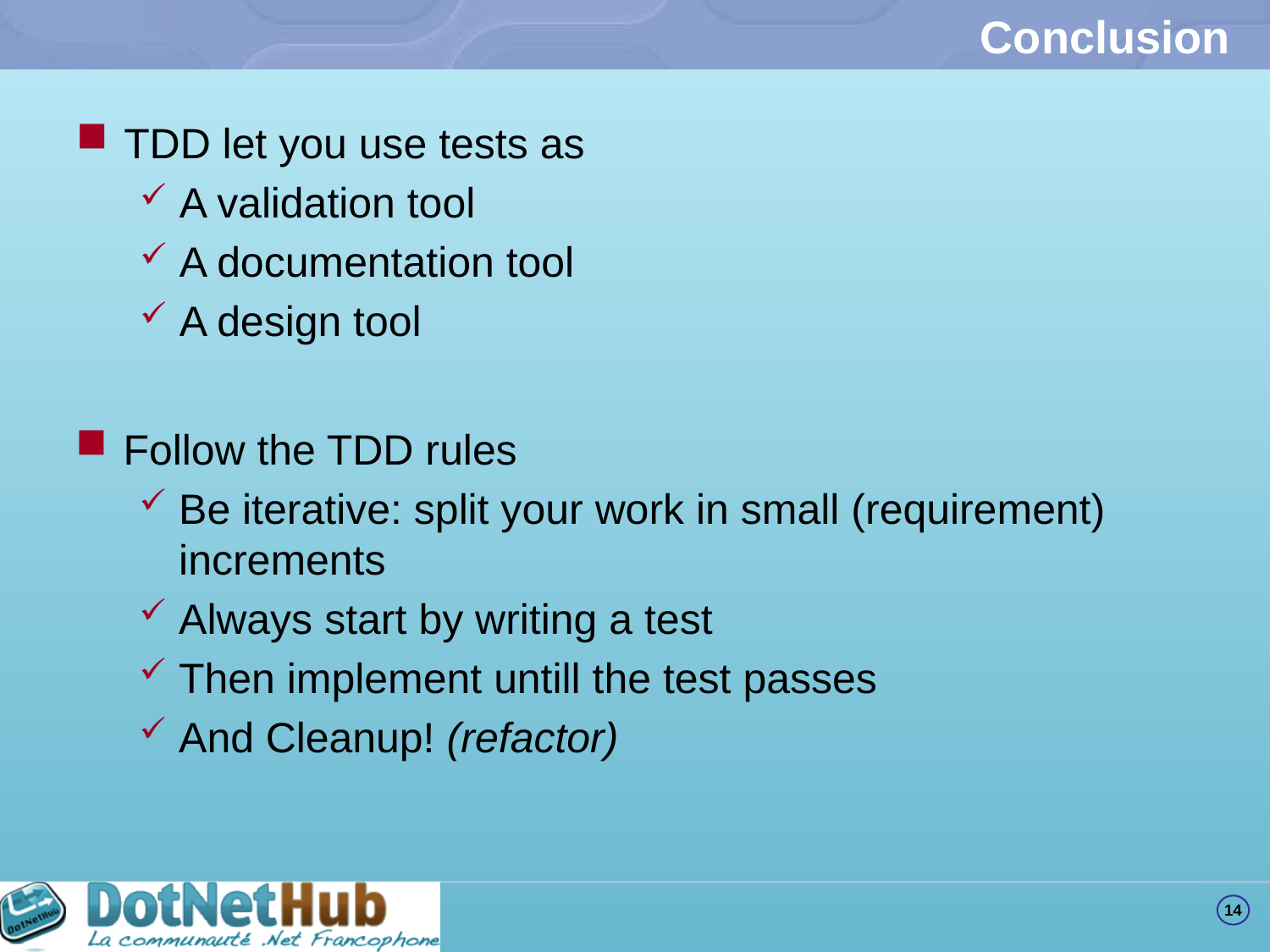

# Conclusion
TDD let you use tests as
A validation tool
A documentation tool
A design tool
Follow the TDD rules
Be iterative: split your work in small (requirement) increments
Always start by writing a test
Then implement untill the test passes
And Cleanup! (refactor)